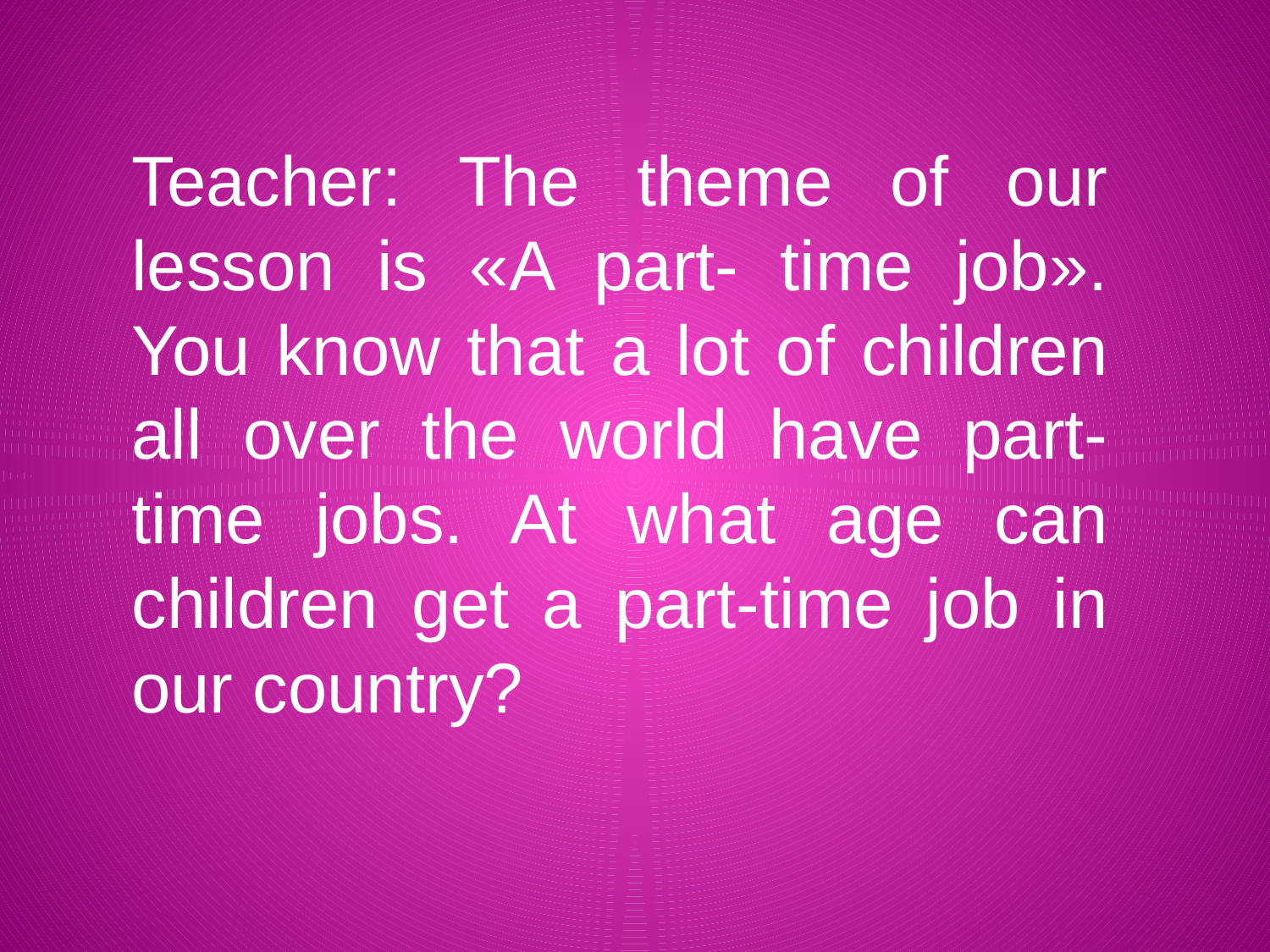

Teacher: The theme of our lesson is «A part- time job». You know that a lot of children all over the world have part-time jobs. At what age can children get a part-time job in our country?